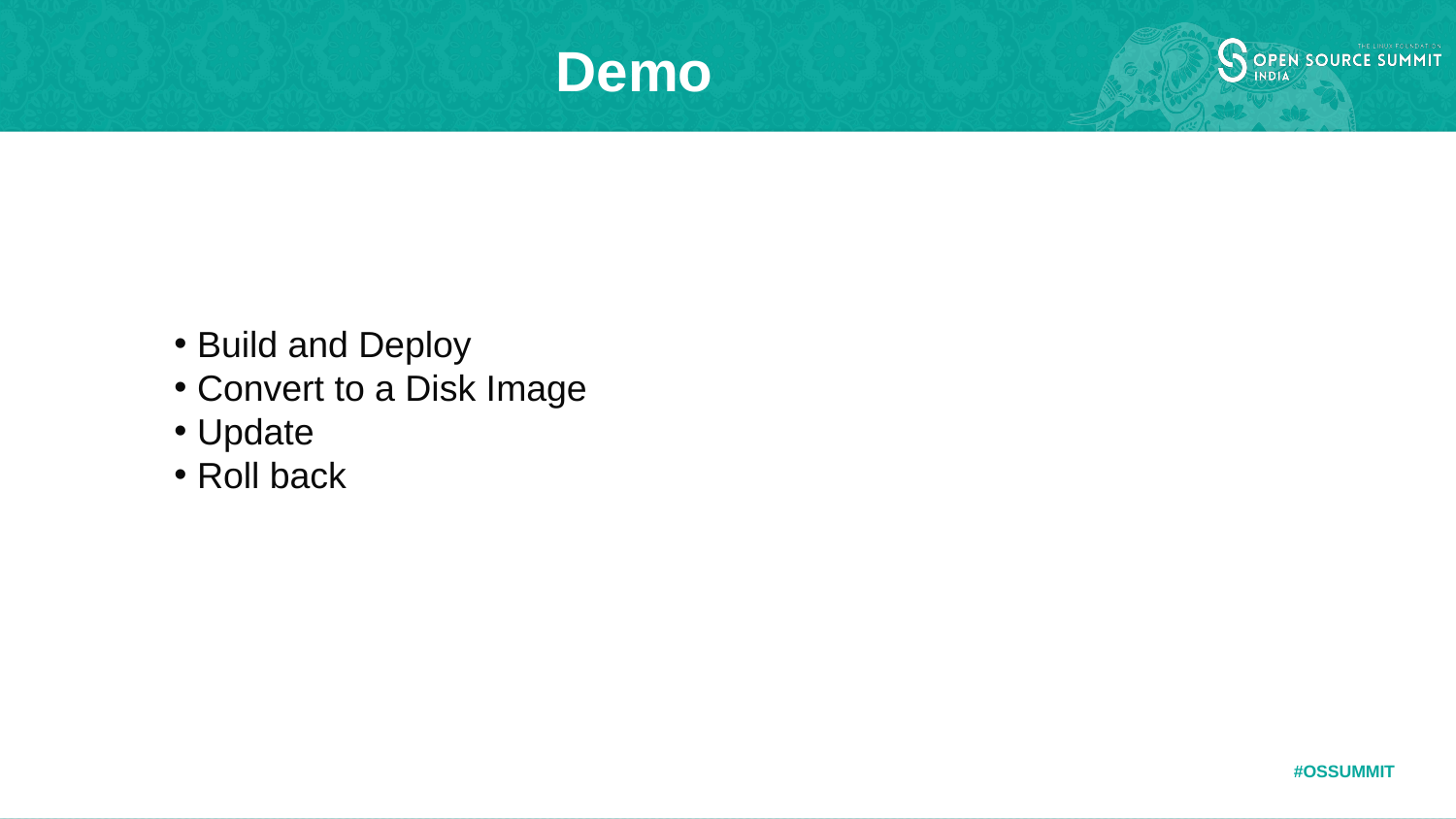

# Demo
 Build and Deploy
 Convert to a Disk Image
 Update
 Roll back